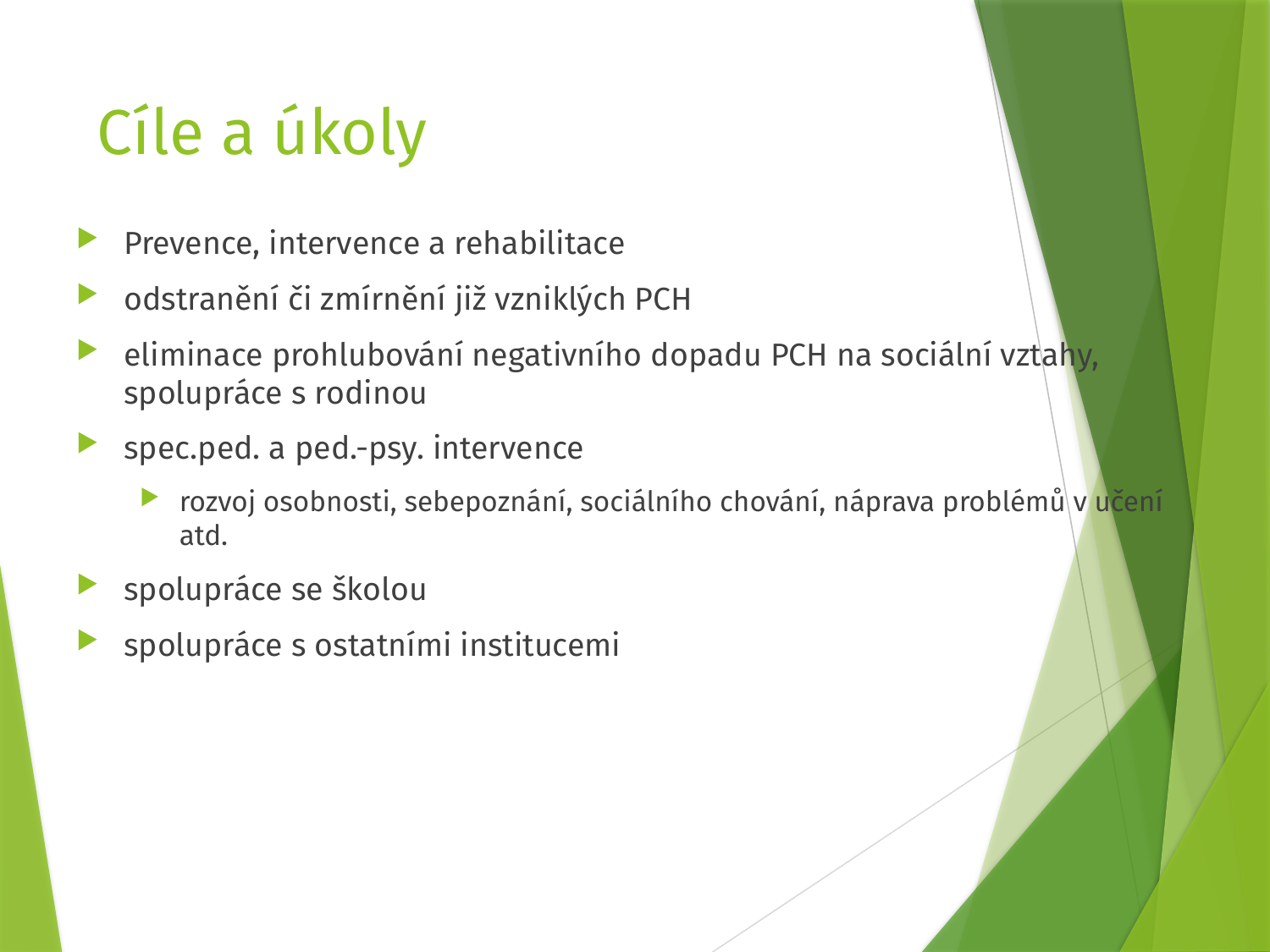

# Cíle a úkoly
Prevence, intervence a rehabilitace
odstranění či zmírnění již vzniklých PCH
eliminace prohlubování negativního dopadu PCH na sociální vztahy, spolupráce s rodinou
spec.ped. a ped.-psy. intervence
rozvoj osobnosti, sebepoznání, sociálního chování, náprava problémů v učení atd.
spolupráce se školou
spolupráce s ostatními institucemi